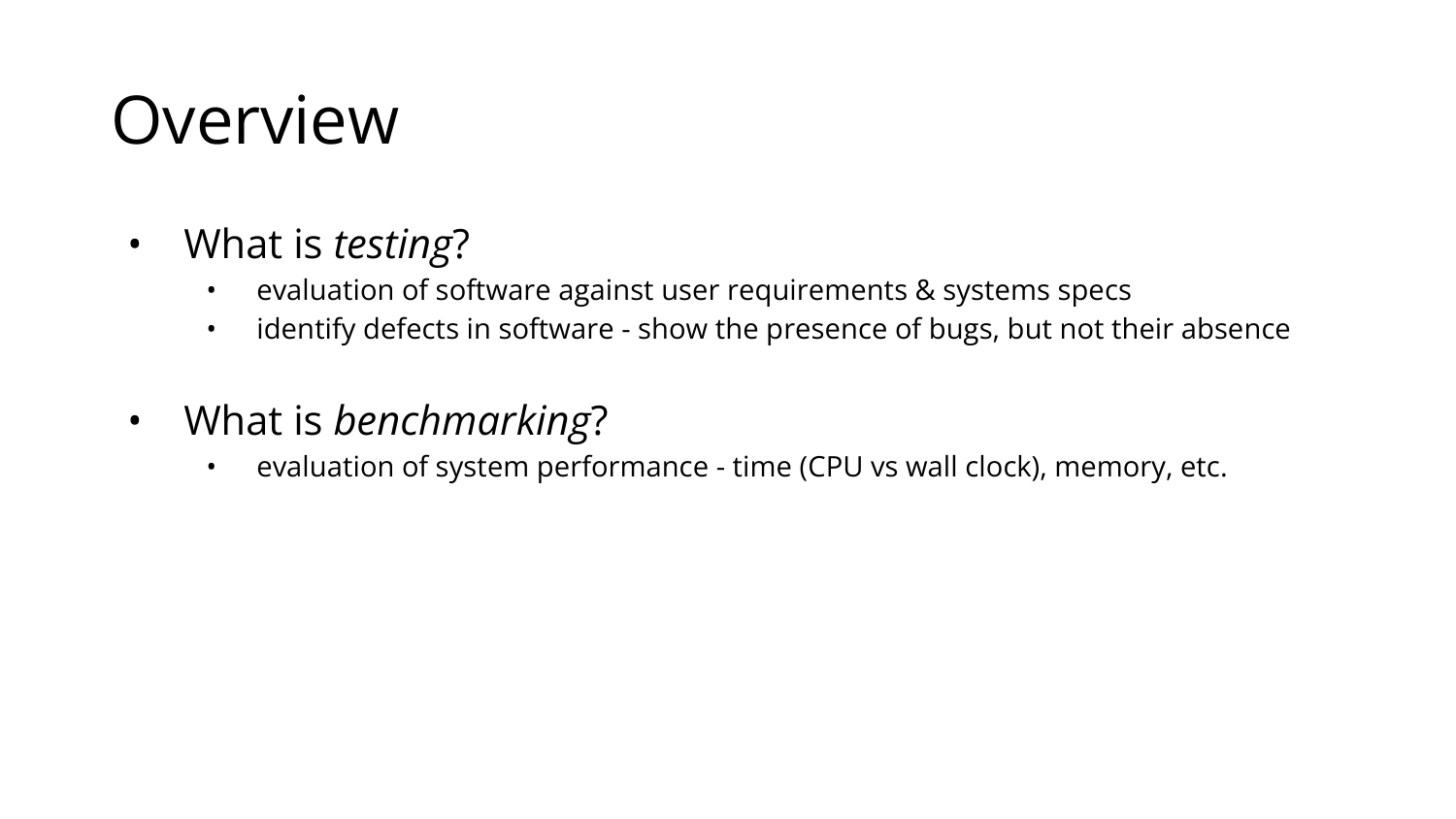

# Overview
What is testing?
evaluation of software against user requirements & systems specs
identify defects in software - show the presence of bugs, but not their absence

What is benchmarking?
evaluation of system performance - time (CPU vs wall clock), memory, etc.